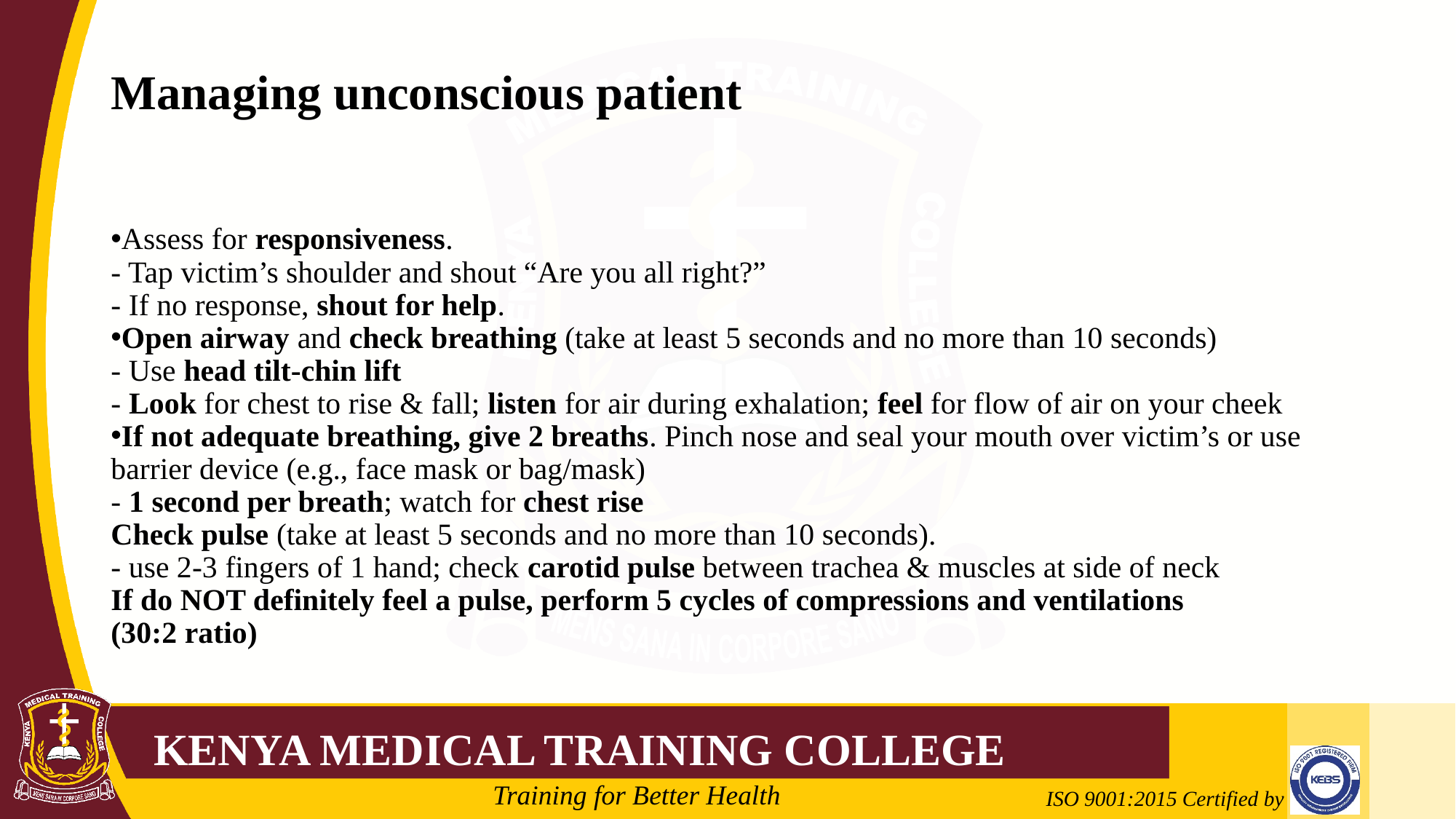

# Managing unconscious patient
Assess for responsiveness.
- Tap victim’s shoulder and shout “Are you all right?”
- If no response, shout for help.
Open airway and check breathing (take at least 5 seconds and no more than 10 seconds)
- Use head tilt-chin lift
- Look for chest to rise & fall; listen for air during exhalation; feel for flow of air on your cheek
If not adequate breathing, give 2 breaths. Pinch nose and seal your mouth over victim’s or use barrier device (e.g., face mask or bag/mask)
- 1 second per breath; watch for chest rise
Check pulse (take at least 5 seconds and no more than 10 seconds).
- use 2-3 fingers of 1 hand; check carotid pulse between trachea & muscles at side of neck
If do NOT definitely feel a pulse, perform 5 cycles of compressions and ventilations
(30:2 ratio)